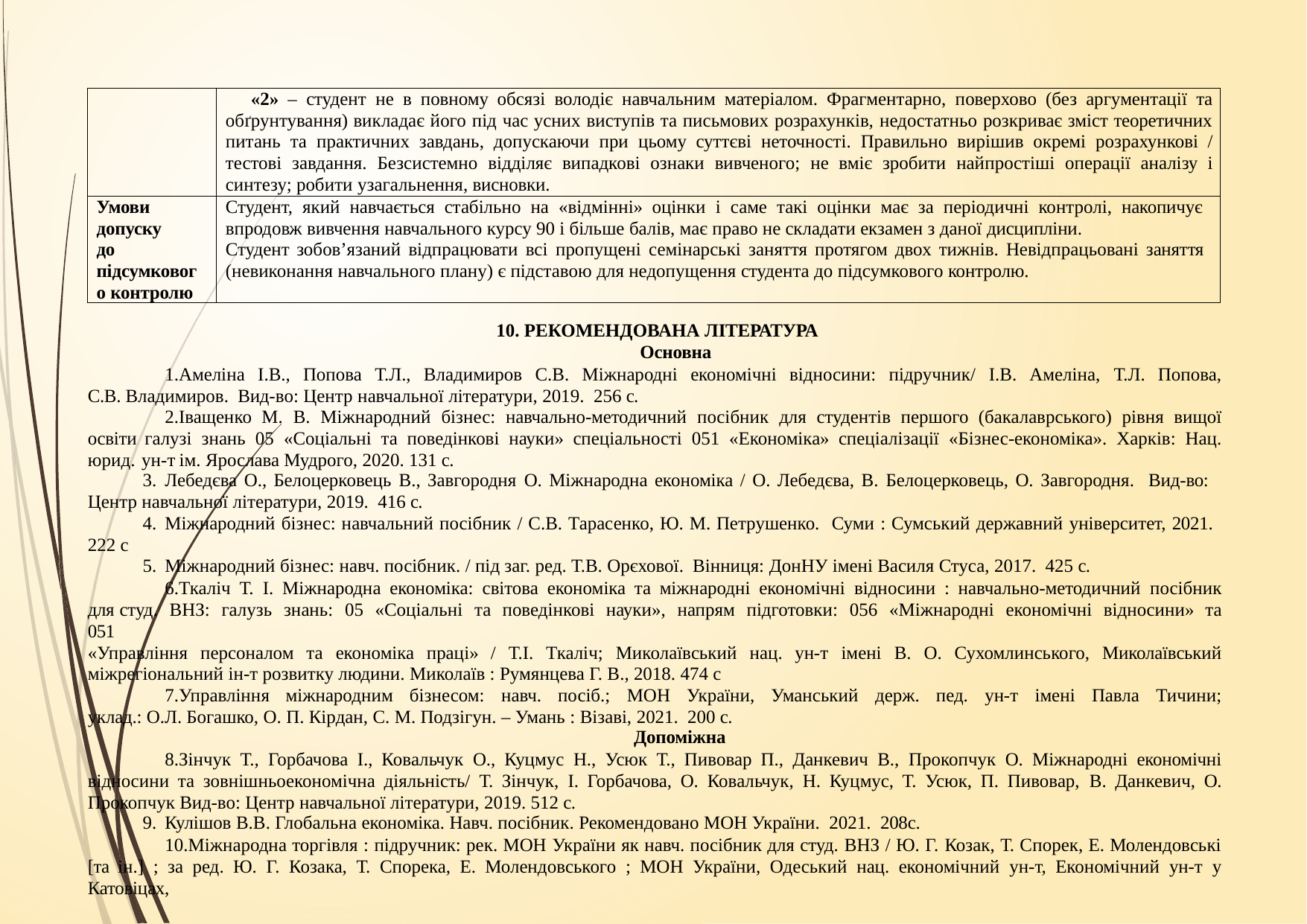

|  | «2» – студент не в повному обсязі володіє навчальним матеріалом. Фрагментарно, поверхово (без аргументації та обґрунтування) викладає його під час усних виступів та письмових розрахунків, недостатньо розкриває зміст теоретичних питань та практичних завдань, допускаючи при цьому суттєві неточності. Правильно вирішив окремі розрахункові / тестові завдання. Безсистемно відділяє випадкові ознаки вивченого; не вміє зробити найпростіші операції аналізу і синтезу; робити узагальнення, висновки. |
| --- | --- |
| Умови допуску до підсумковог о контролю | Студент, який навчається стабільно на «відмінні» оцінки і саме такі оцінки має за періодичні контролі, накопичує впродовж вивчення навчального курсу 90 і більше балів, має право не складати екзамен з даної дисципліни. Студент зобов’язаний відпрацювати всі пропущені семінарські заняття протягом двох тижнів. Невідпрацьовані заняття (невиконання навчального плану) є підставою для недопущення студента до підсумкового контролю. |
10. РЕКОМЕНДОВАНА ЛІТЕРАТУРА
Основна
Амеліна І.В., Попова Т.Л., Владимиров С.В. Міжнародні економічні відносини: підручник/ І.В. Амеліна, Т.Л. Попова, С.В. Владимиров. Вид-во: Центр навчальної літератури, 2019. 256 с.
Іващенко М. В. Міжнародний бізнес: навчально-методичний посібник для студентів першого (бакалаврського) рівня вищої освіти галузі знань 05 «Соціальні та поведінкові науки» спеціальності 051 «Економіка» спеціалізації «Бізнес-економіка». Харків: Нац. юрид. ун-т ім. Ярослава Мудрого, 2020. 131 с.
Лебедєва О., Белоцерковець В., Завгородня О. Міжнародна економіка / О. Лебедєва, В. Белоцерковець, О. Завгородня.  Вид-во:
Центр навчальної літератури, 2019. 416 с.
Міжнародний бізнес: навчальний посібник / С.В. Тарасенко, Ю. М. Петрушенко. Суми : Сумський державний університет, 2021.
222 с
Міжнародний бізнес: навч. посібник. / під заг. ред. Т.В. Орєхової. Вінниця: ДонНУ імені Василя Стуса, 2017. 425 c.
Ткаліч Т. І. Міжнародна економіка: світова економіка та міжнародні економічні відносини : навчально-методичний посібник для студ. ВНЗ: галузь знань: 05 «Cоціальні та поведінкові науки», напрям підготовки: 056 «Міжнародні економічні відносини» та 051
«Управління персоналом та економіка праці» / Т.І. Ткаліч; Миколаївський нац. ун-т імені В. О. Сухомлинського, Миколаївський міжрегіональний ін-т розвитку людини. Миколаїв : Румянцева Г. В., 2018. 474 c
Управління міжнародним бізнесом: навч. посіб.; МОН України, Уманський держ. пед. ун-т імені Павла Тичини; уклад.: О.Л. Богашко, О. П. Кірдан, С. М. Подзігун. – Умань : Візаві, 2021. 200 с.
Допоміжна
Зінчук Т., Горбачова І., Ковальчук О., Куцмус Н., Усюк Т., Пивовар П., Данкевич В., Прокопчук О. Міжнародні економічні відносини та зовнішньоекономічна діяльність/ Т. Зінчук, І. Горбачова, О. Ковальчук, Н. Куцмус, Т. Усюк, П. Пивовар, В. Данкевич, О. Прокопчук Вид-во: Центр навчальної літератури, 2019. 512 с.
Кулішов В.В. Глобальна економіка. Навч. посібник. Рекомендовано МОН України. 2021. 208с.
Міжнародна торгівля : підручник: рек. МОН України як навч. посібник для студ. ВНЗ / Ю. Г. Козак, Т. Спорек, Е. Молендовські [та ін.] ; за ред. Ю. Г. Козака, Т. Спорека, Е. Молендовського ; МОН України, Одеський нац. економічний ун-т, Економічний ун-т у Катовіцах,